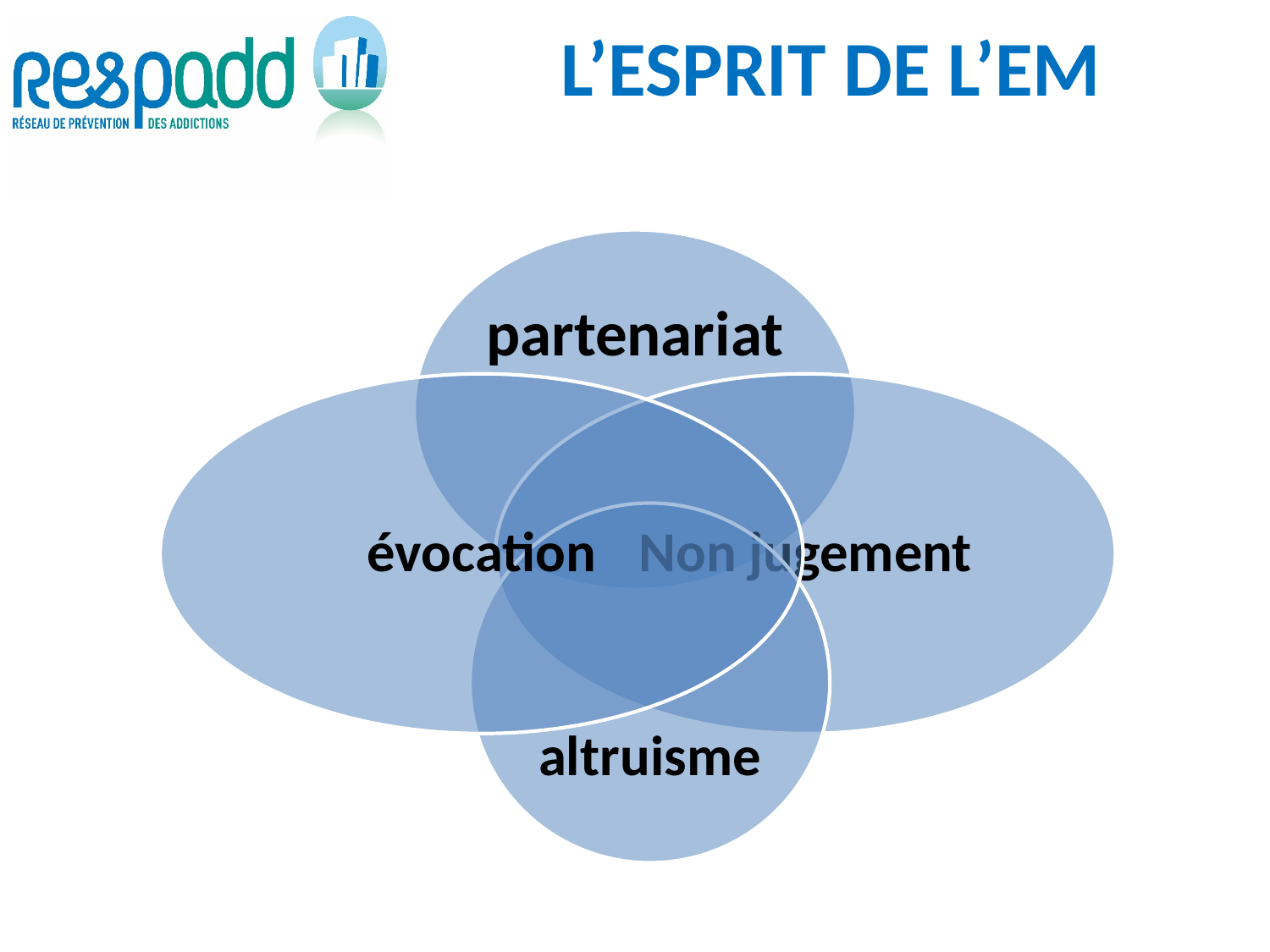

# L’ESPRIT DE L’EM
partenariat
Non jugement
altruisme
évocation